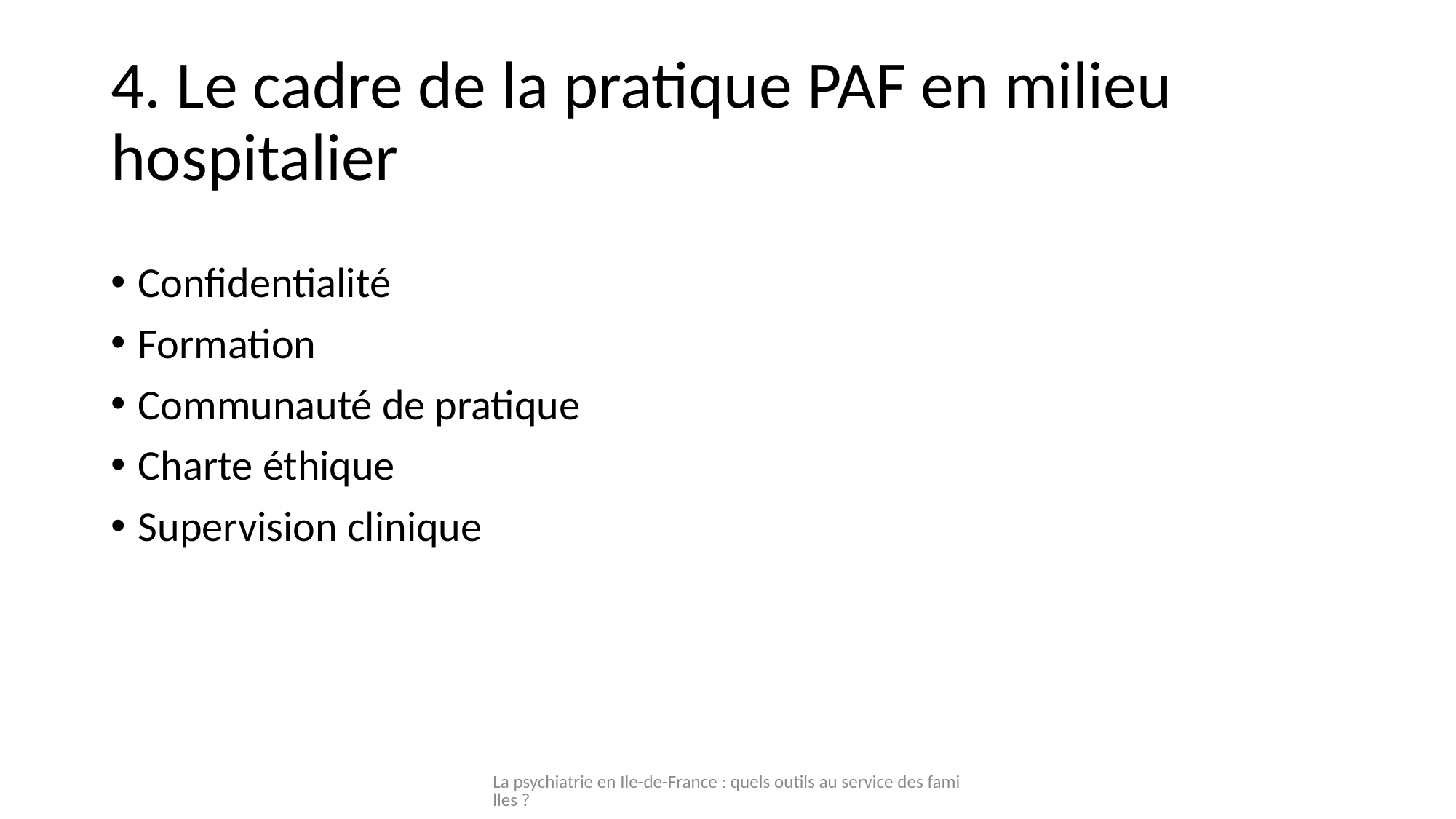

# 4. Le cadre de la pratique PAF en milieu hospitalier
Confidentialité
Formation
Communauté de pratique
Charte éthique
Supervision clinique
La psychiatrie en Ile-de-France : quels outils au service des familles ?